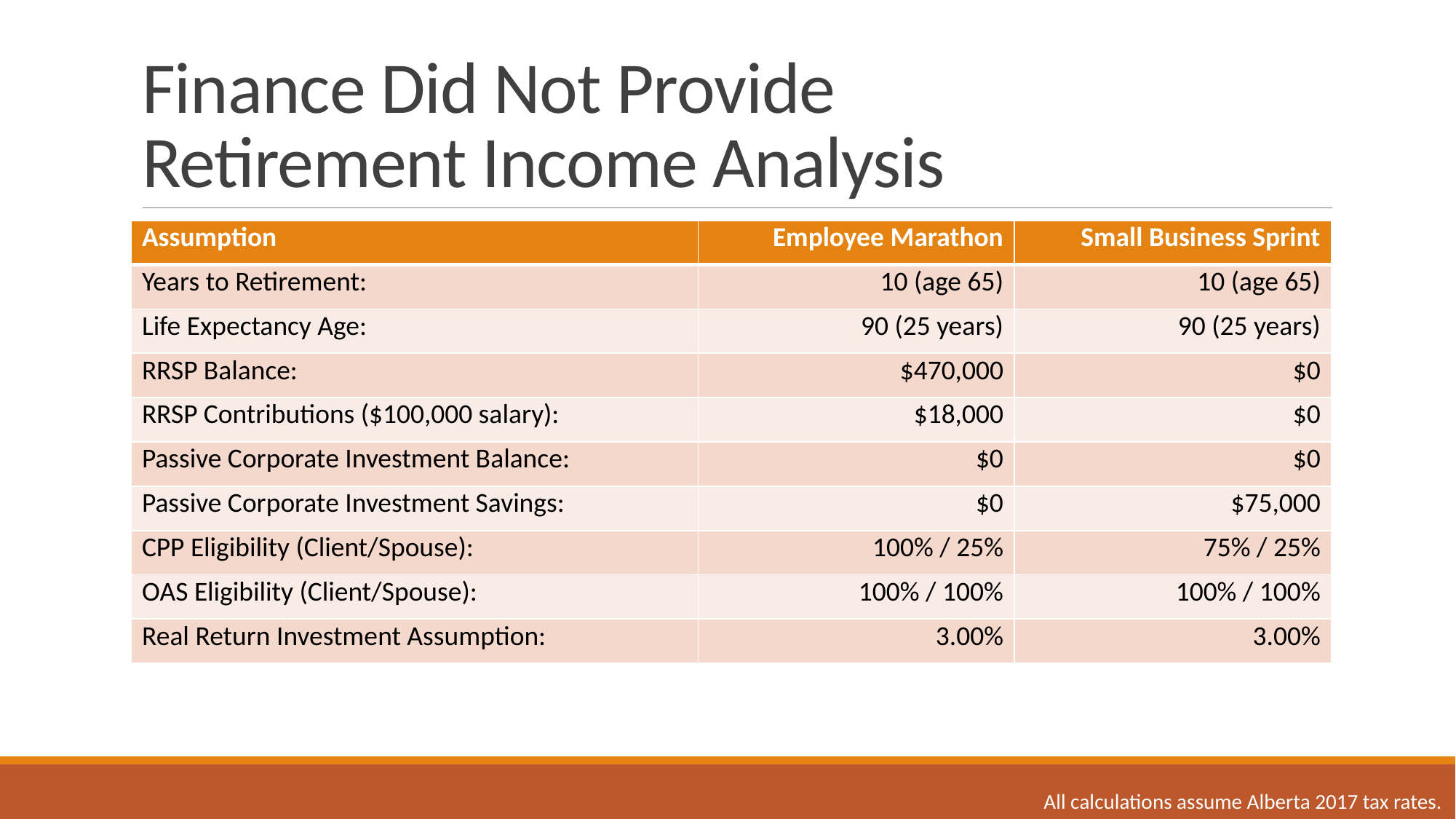

# Finance Did Not Provide Retirement Income Analysis
| Assumption | Employee Marathon | Small Business Sprint |
| --- | --- | --- |
| Years to Retirement: | 10 (age 65) | 10 (age 65) |
| Life Expectancy Age: | 90 (25 years) | 90 (25 years) |
| RRSP Balance: | $470,000 | $0 |
| RRSP Contributions ($100,000 salary): | $18,000 | $0 |
| Passive Corporate Investment Balance: | $0 | $0 |
| Passive Corporate Investment Savings: | $0 | $75,000 |
| CPP Eligibility (Client/Spouse): | 100% / 25% | 75% / 25% |
| OAS Eligibility (Client/Spouse): | 100% / 100% | 100% / 100% |
| Real Return Investment Assumption: | 3.00% | 3.00% |
All calculations assume Alberta 2017 tax rates.